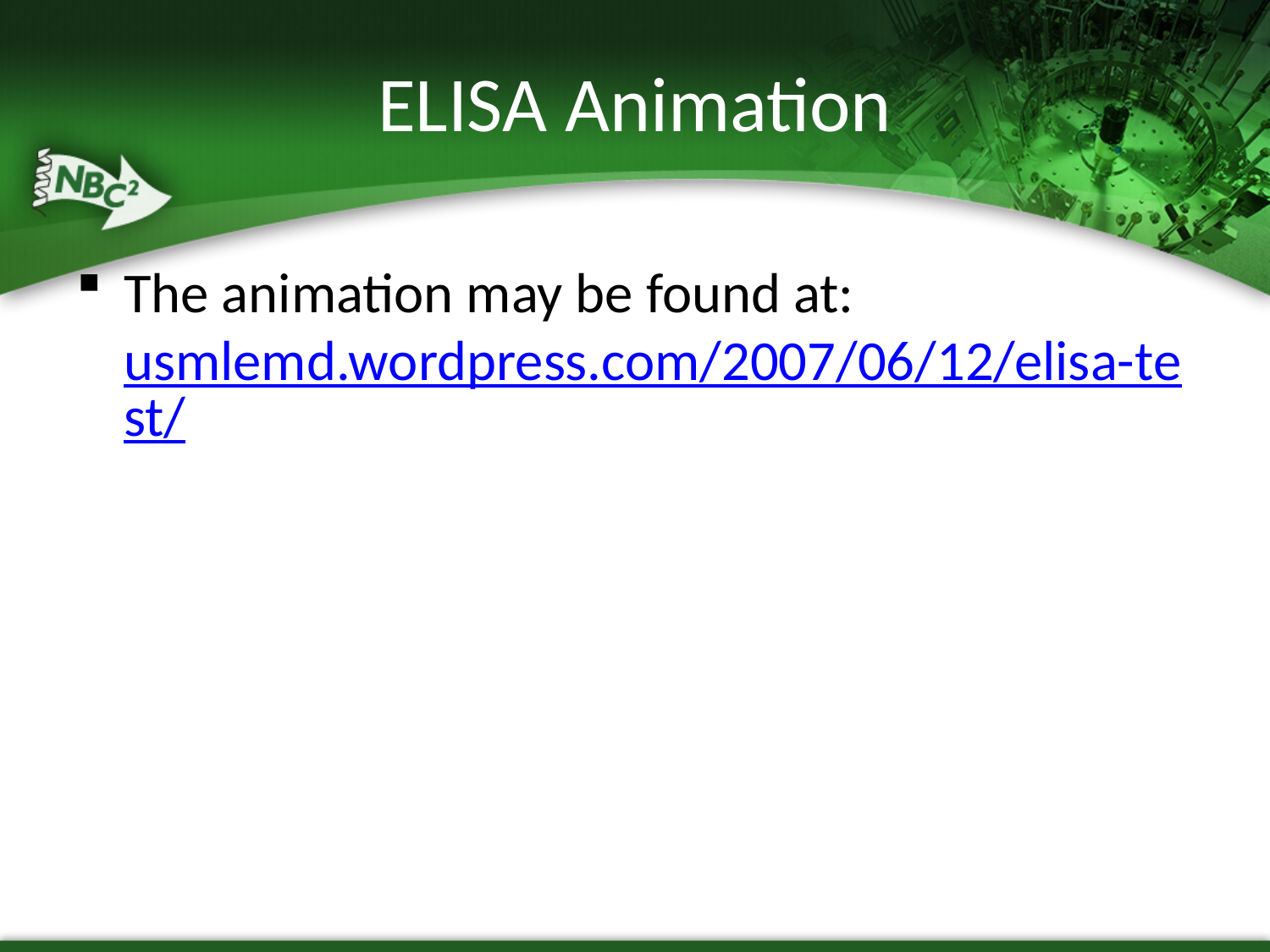

# ELISA Animation
The animation may be found at: usmlemd.wordpress.com/2007/06/12/elisa-test/